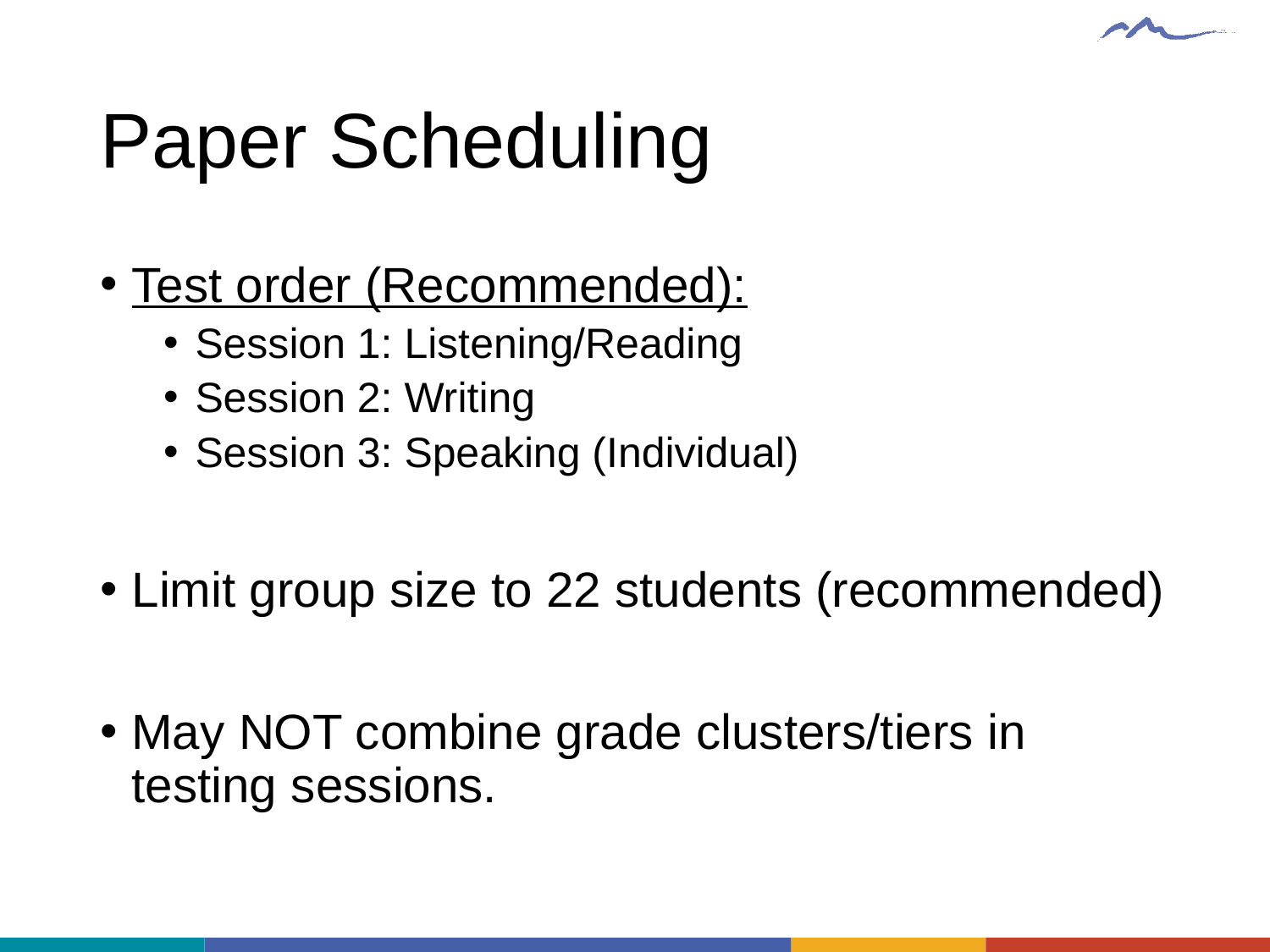

# Paper Scheduling
Test order (Recommended):
Session 1: Listening/Reading
Session 2: Writing
Session 3: Speaking (Individual)

Limit group size to 22 students (recommended)

May NOT combine grade clusters/tiers in testing sessions.